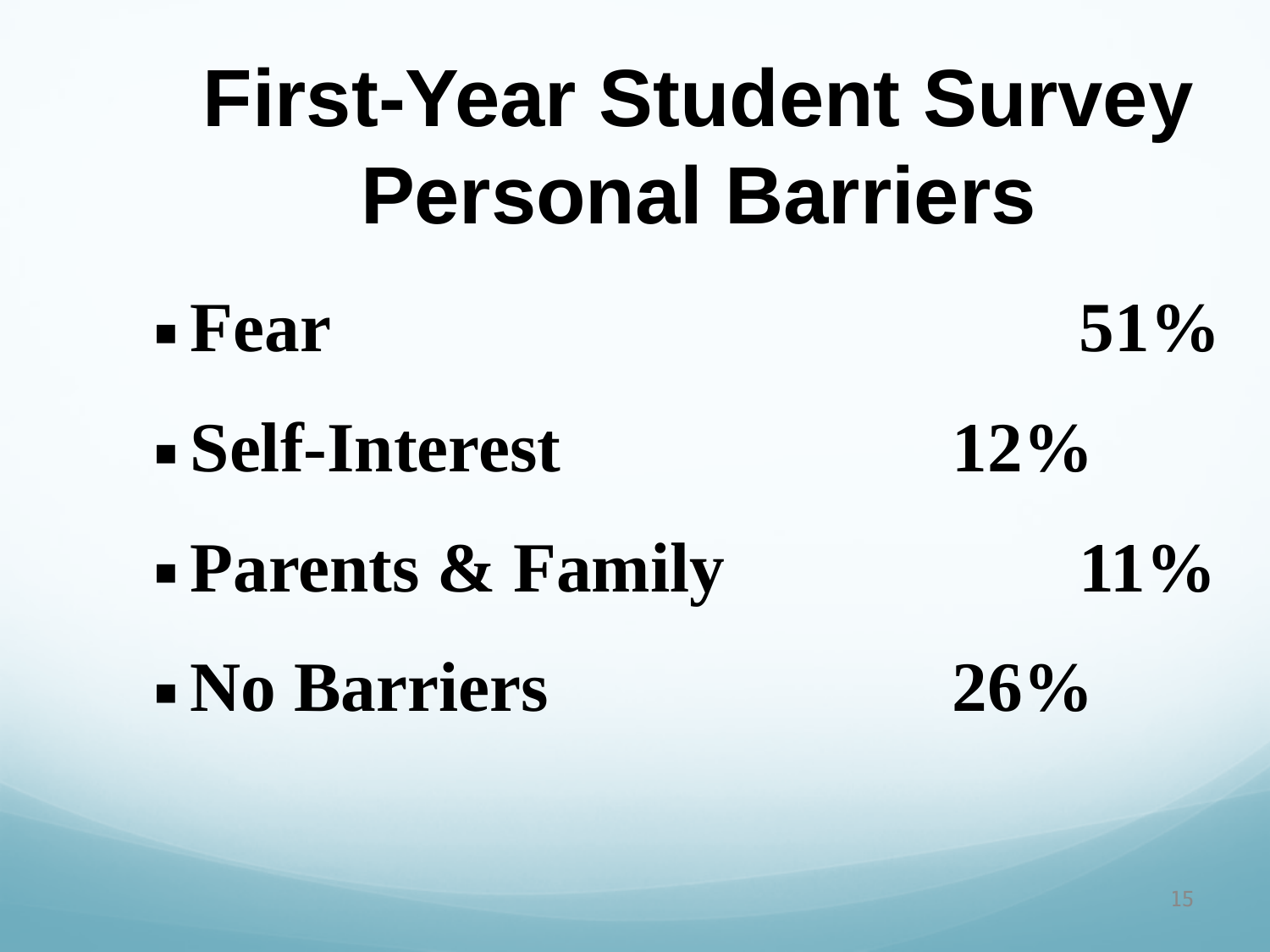

First-Year Student Survey
Personal Barriers
Fear 						51%
Self-Interest	  			12%
Parents & Family			11%
No Barriers				26%
15